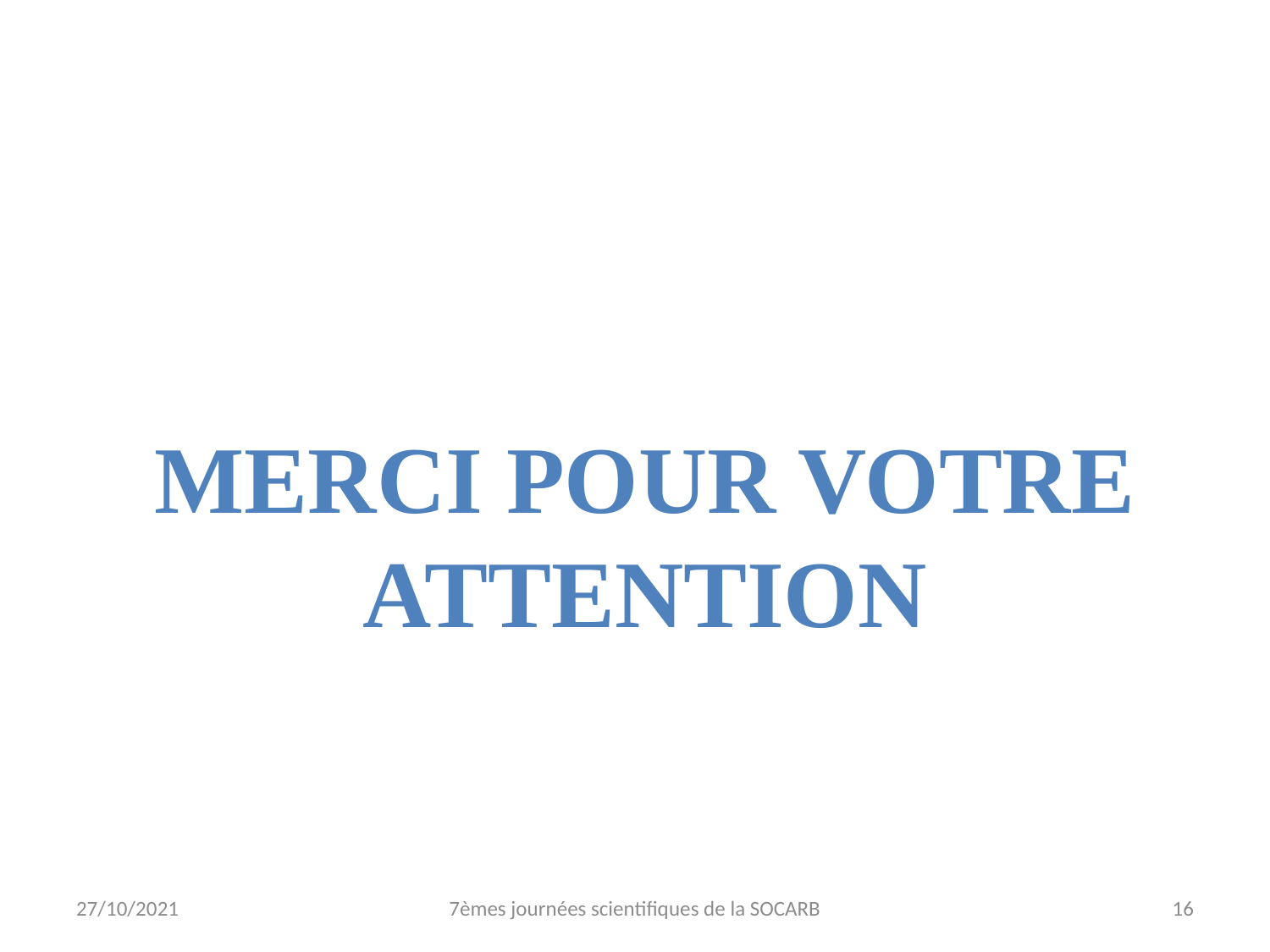

MERCI POUR VOTRE ATTENTION
27/10/2021
7èmes journées scientifiques de la SOCARB
16